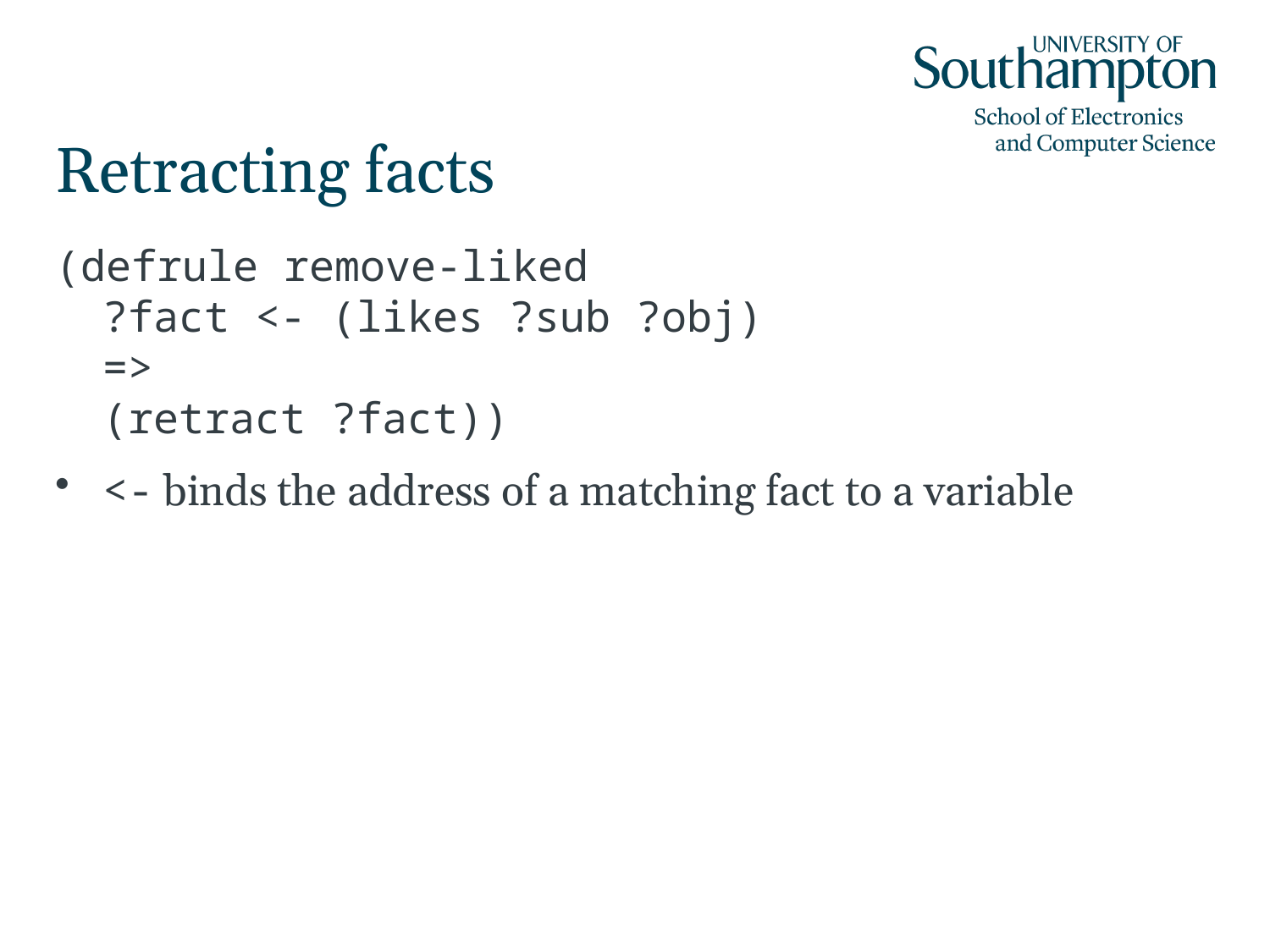

# Retracting facts
(defrule remove-liked
?fact <- (likes ?sub ?obj)
=>
(retract ?fact))
<- binds the address of a matching fact to a variable